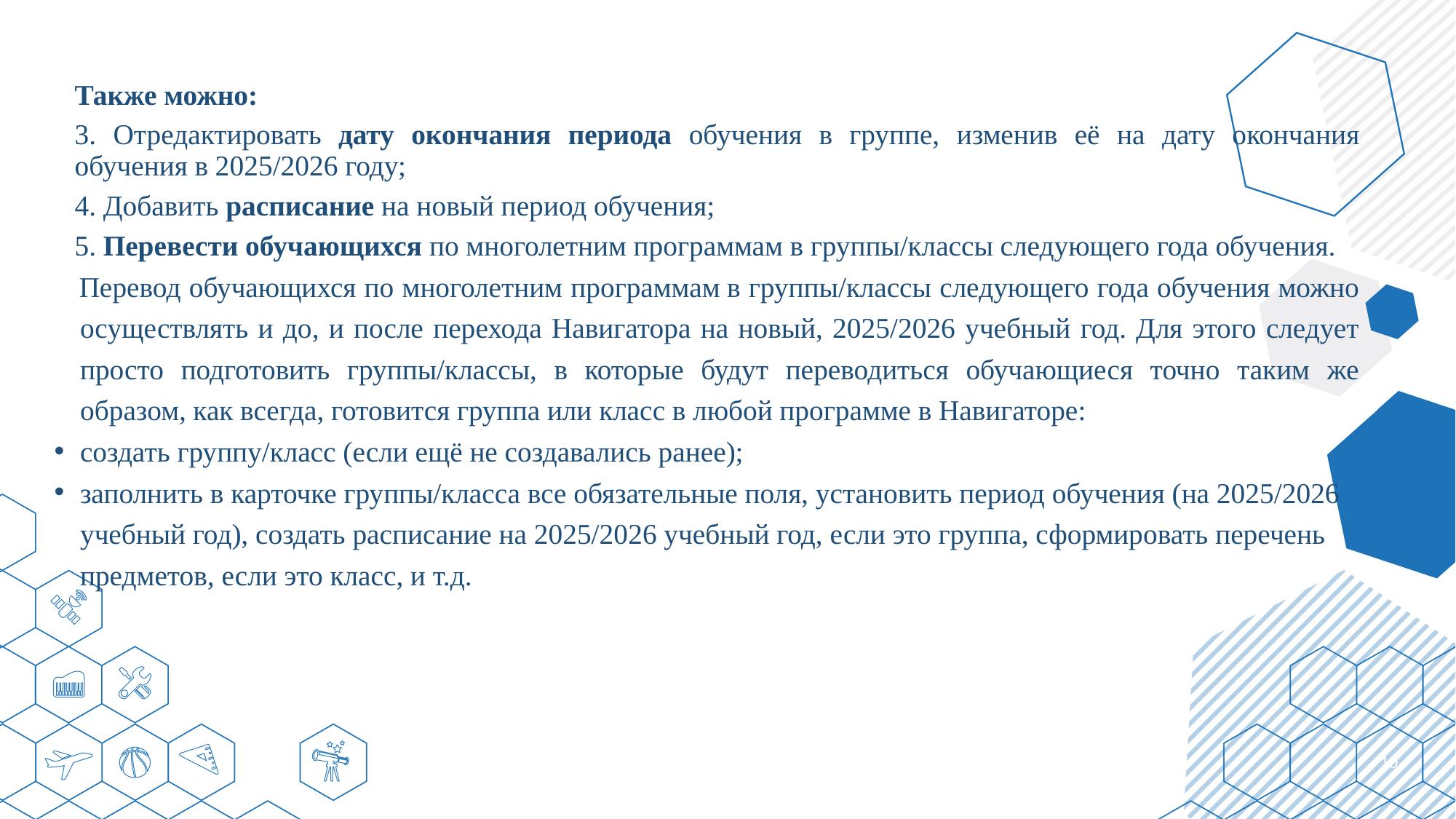

Также можно:
3. Отредактировать дату окончания периода обучения в группе, изменив её на дату окончания обучения в 2025/2026 году;
4. Добавить расписание на новый период обучения;
5. Перевести обучающихся по многолетним программам в группы/классы следующего года обучения.
   Перевод обучающихся по многолетним программам в группы/классы следующего года обучения можно осуществлять и до, и после перехода Навигатора на новый, 2025/2026 учебный год. Для этого следует просто подготовить группы/классы, в которые будут переводиться обучающиеся точно таким же образом, как всегда, готовится группа или класс в любой программе в Навигаторе:
создать группу/класс (если ещё не создавались ранее);
заполнить в карточке группы/класса все обязательные поля, установить период обучения (на 2025/2026 учебный год), создать расписание на 2025/2026 учебный год, если это группа, сформировать перечень предметов, если это класс, и т.д.

10